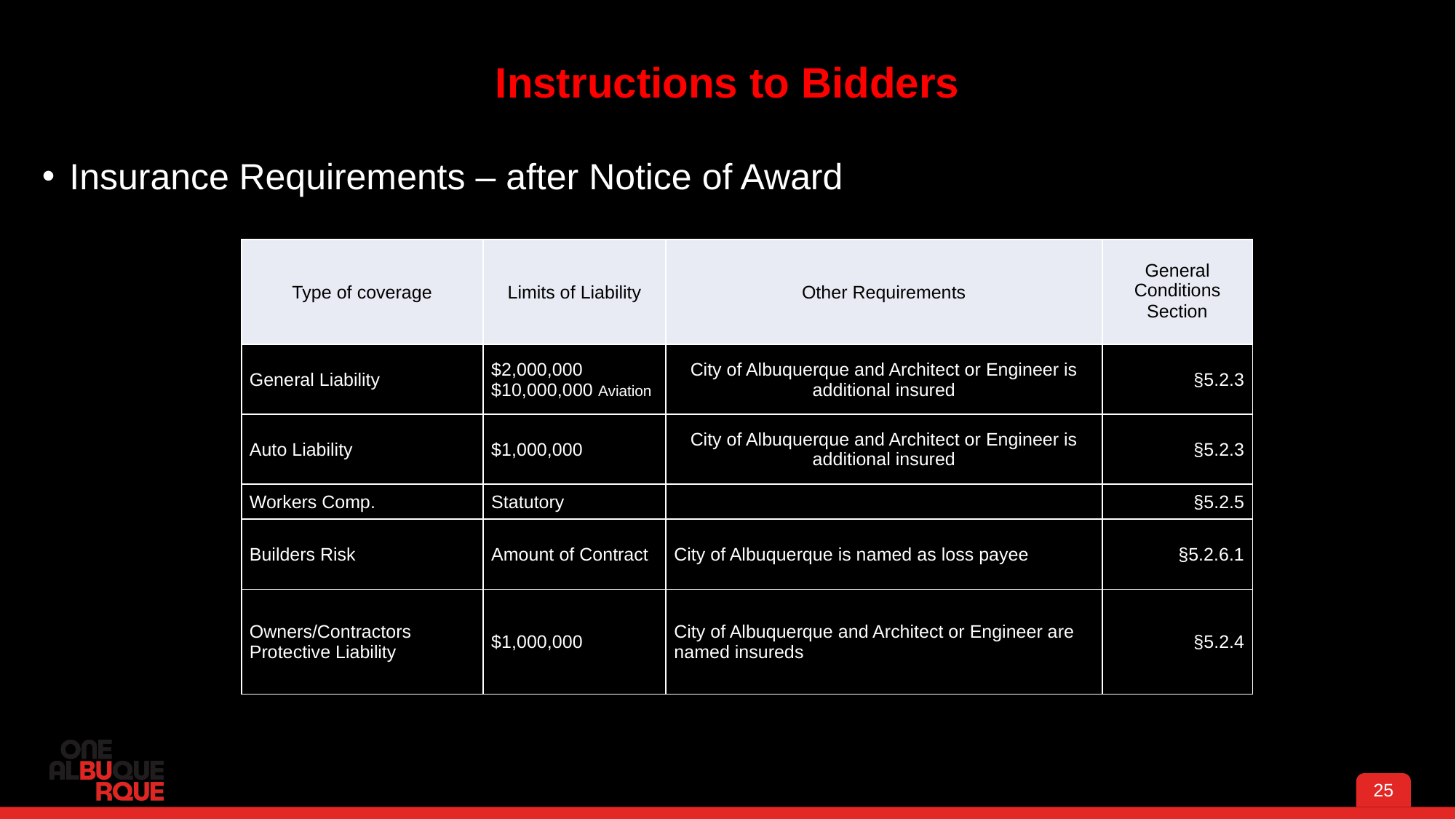

# Instructions to Bidders
Insurance Requirements – after Notice of Award

| Type of coverage | Limits of Liability | Other Requirements | General Conditions Section |
| --- | --- | --- | --- |
| General Liability | $2,000,000 $10,000,000 Aviation | City of Albuquerque and Architect or Engineer is additional insured | §5.2.3 |
| Auto Liability | $1,000,000 | City of Albuquerque and Architect or Engineer is additional insured | §5.2.3 |
| Workers Comp. | Statutory |  | §5.2.5 |
| Builders Risk | Amount of Contract | City of Albuquerque is named as loss payee | §5.2.6.1 |
| Owners/Contractors Protective Liability | $1,000,000 | City of Albuquerque and Architect or Engineer are named insureds | §5.2.4 |